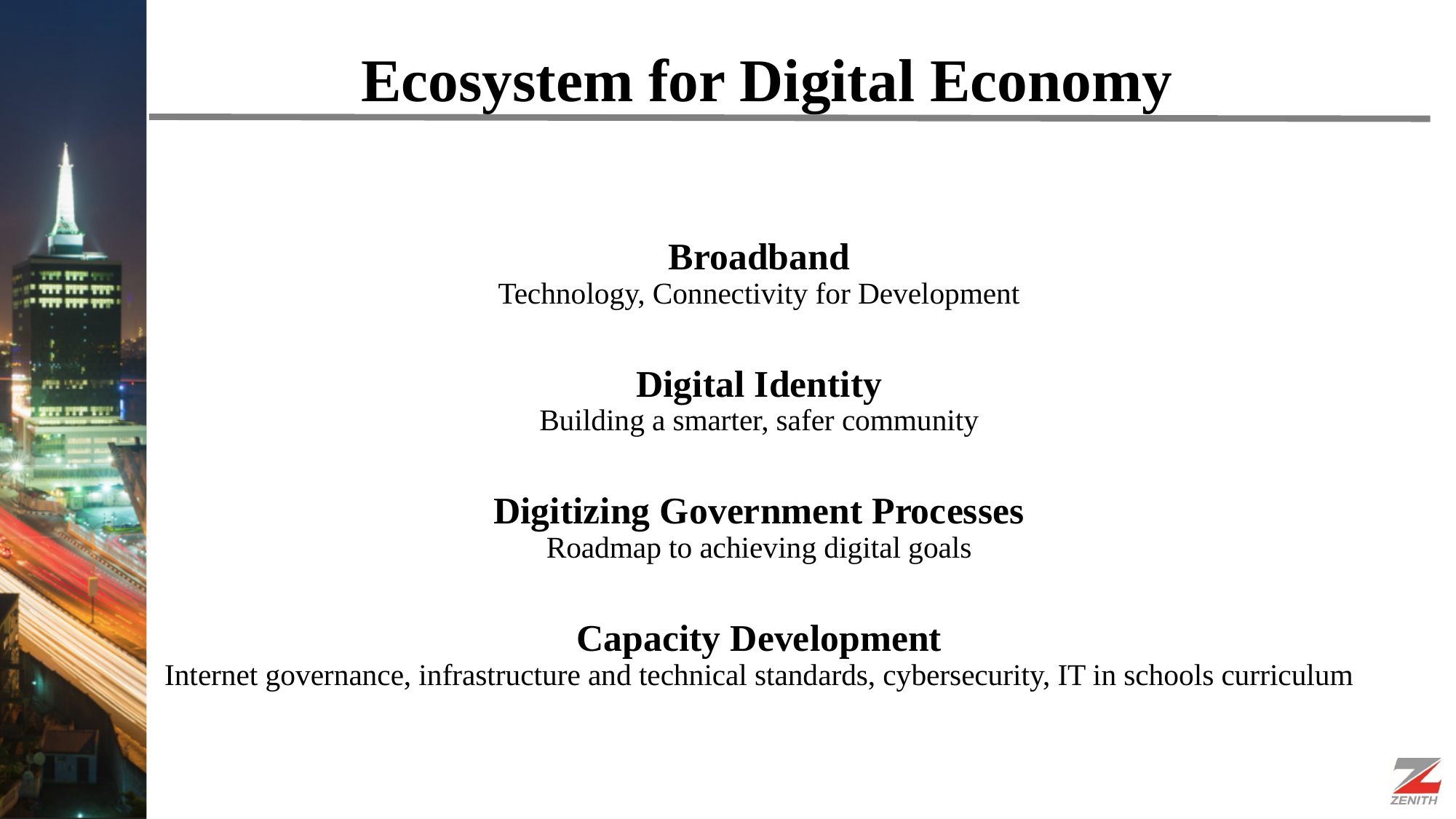

# Ecosystem for Digital Economy

Broadband
Technology, Connectivity for Development

Digital Identity
Building a smarter, safer community

Digitizing Government Processes
Roadmap to achieving digital goals

Capacity Development
Internet governance, infrastructure and technical standards, cybersecurity, IT in schools curriculum